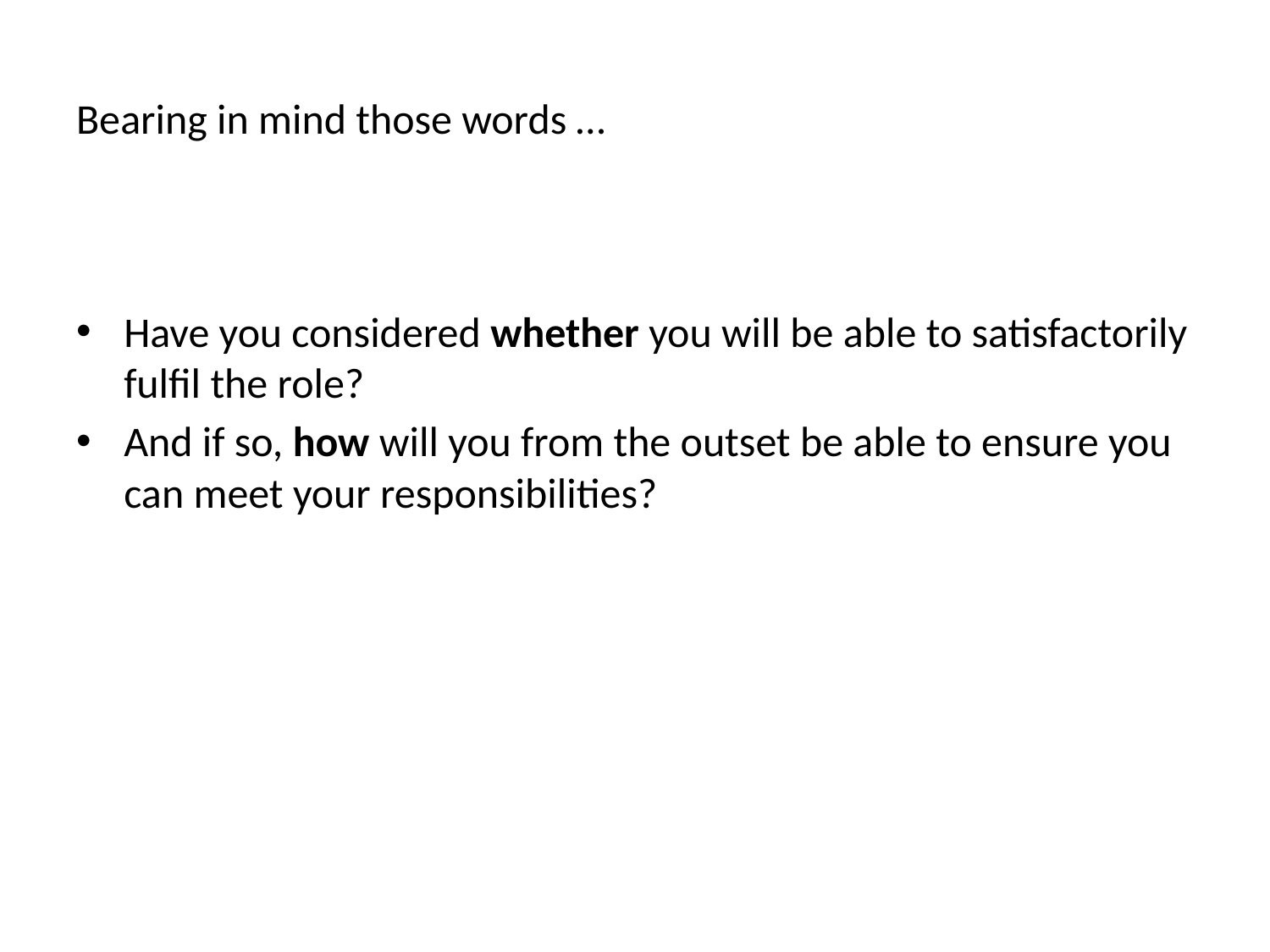

# Bearing in mind those words …

Have you considered whether you will be able to satisfactorily fulfil the role?
And if so, how will you from the outset be able to ensure you can meet your responsibilities?